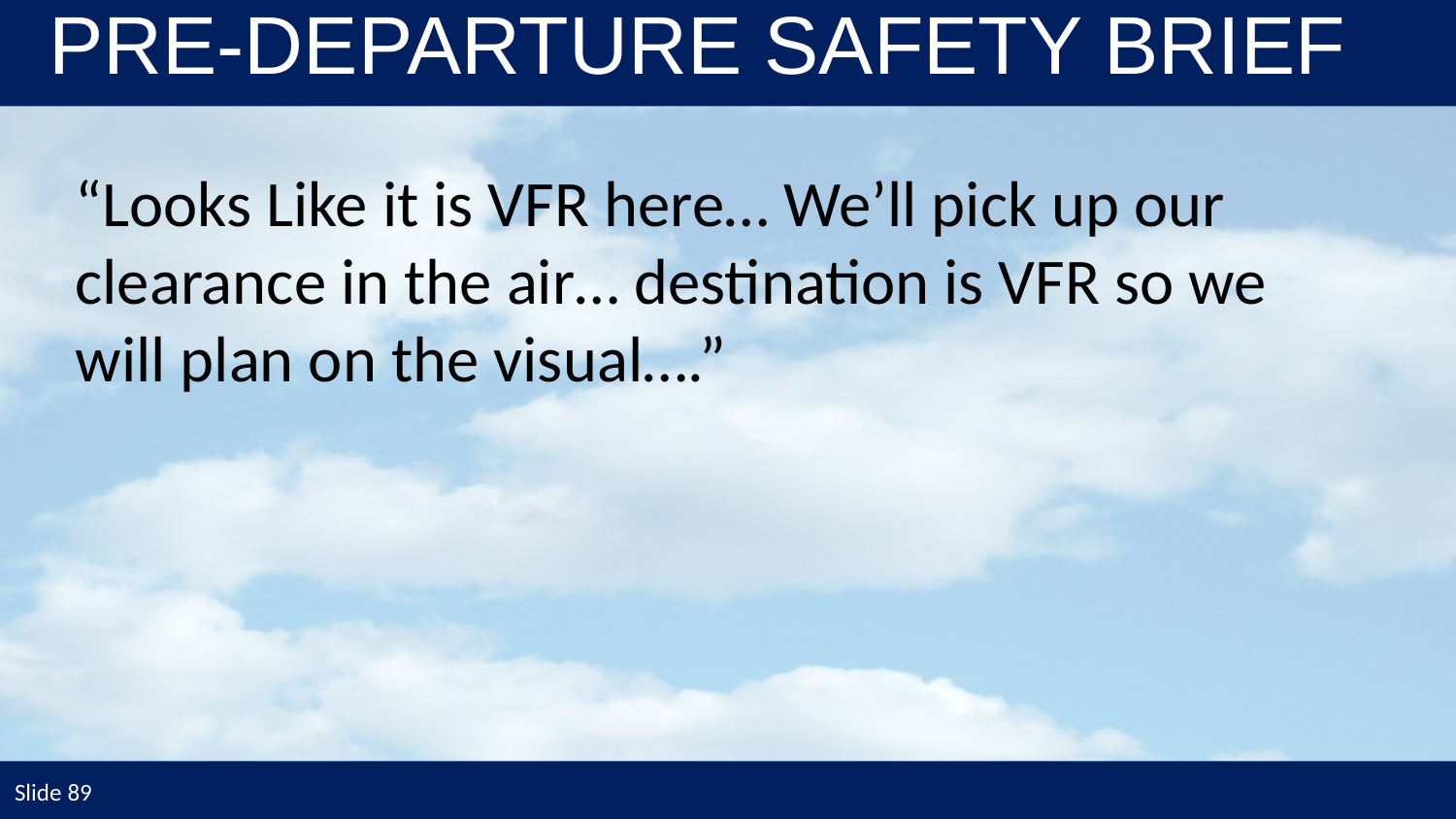

PRE-DEPARTURE SAFETY BRIEF
“Looks Like it is VFR here… We’ll pick up our clearance in the air… destination is VFR so we will plan on the visual….”